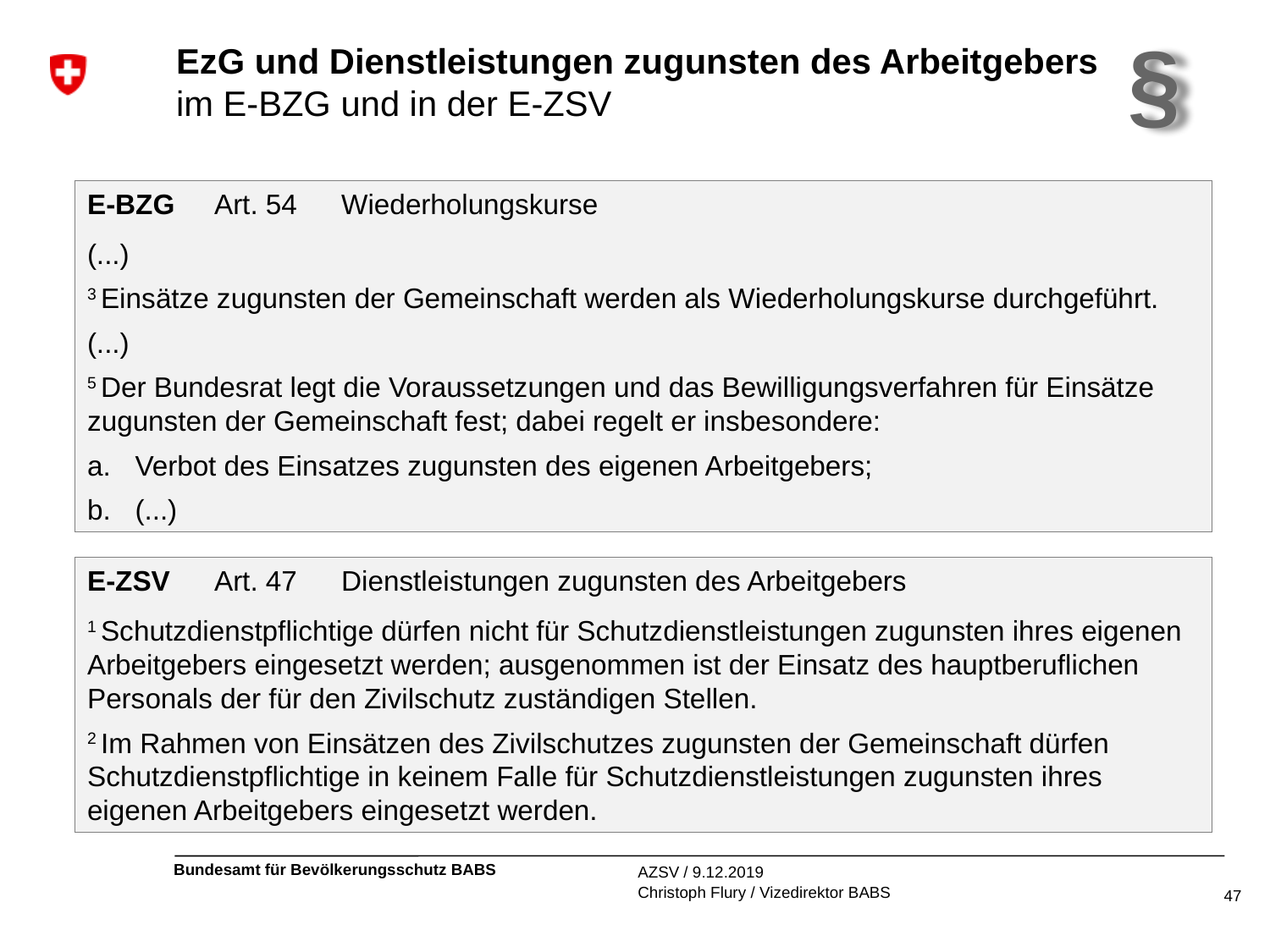

§
# EzG und Dienstleistungen zugunsten des Arbeitgebers im E-BZG und in der E-ZSV
E-BZG	Art. 54	Wiederholungskurse
(...)
3 Einsätze zugunsten der Gemeinschaft werden als Wiederholungskurse durchgeführt.
(...)
5 Der Bundesrat legt die Voraussetzungen und das Bewilligungsverfahren für Einsätze zugunsten der Gemeinschaft fest; dabei regelt er insbesondere:
Verbot des Einsatzes zugunsten des eigenen Arbeitgebers;
(...)
E-ZSV	Art. 47	Dienstleistungen zugunsten des Arbeitgebers
1 Schutzdienstpflichtige dürfen nicht für Schutzdienstleistungen zugunsten ihres eigenen Arbeitgebers eingesetzt werden; ausgenommen ist der Einsatz des hauptberuflichen Personals der für den Zivilschutz zuständigen Stellen.
2 Im Rahmen von Einsätzen des Zivilschutzes zugunsten der Gemeinschaft dürfen Schutzdienstpflichtige in keinem Falle für Schutzdienstleistungen zugunsten ihres eigenen Arbeitgebers eingesetzt werden.
AZSV / 9.12.2019
Christoph Flury / Vizedirektor BABS